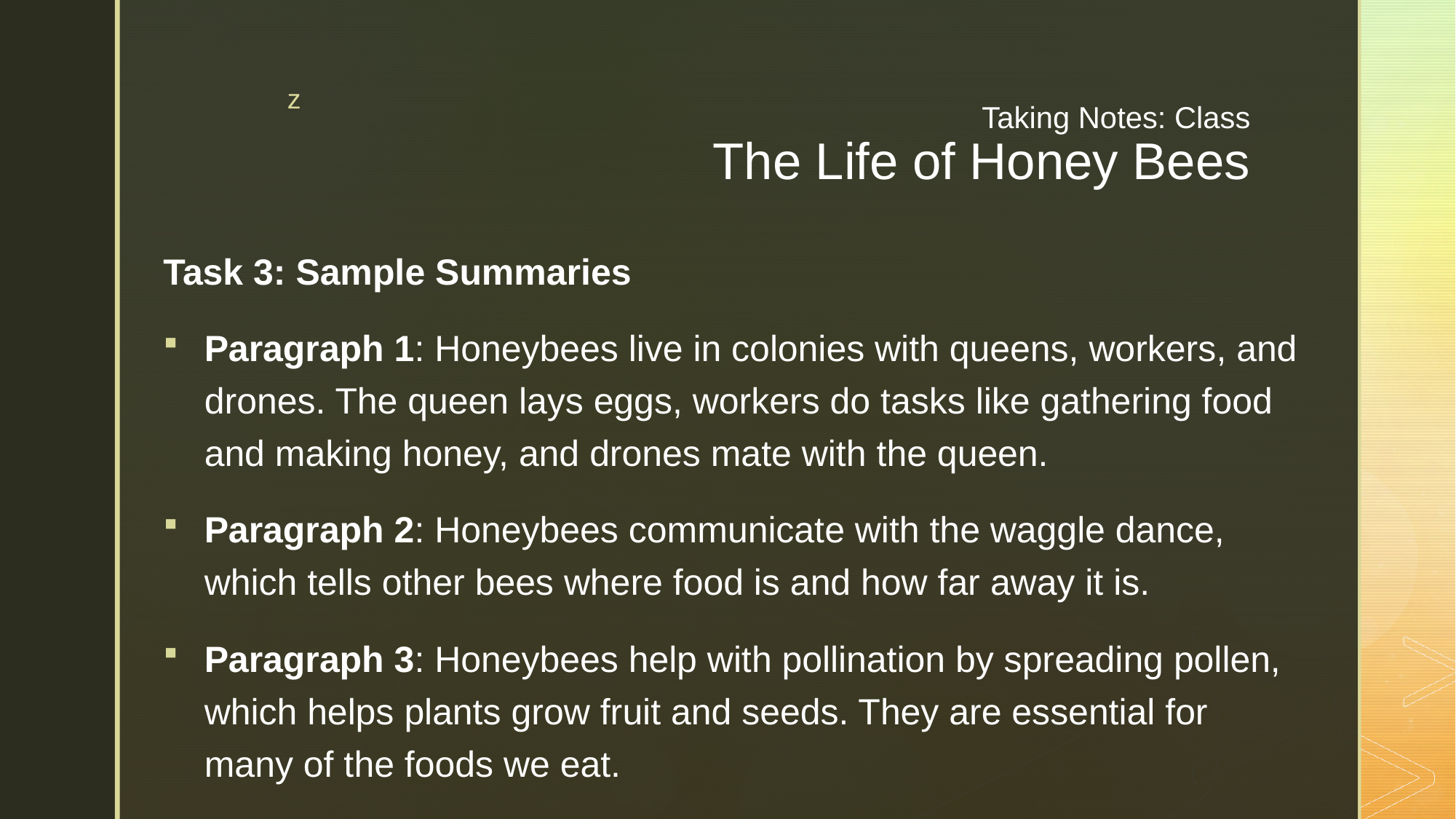

# Taking Notes: Class The Life of Honey Bees
Task 3: Sample Summaries
Paragraph 1: Honeybees live in colonies with queens, workers, and drones. The queen lays eggs, workers do tasks like gathering food and making honey, and drones mate with the queen.
Paragraph 2: Honeybees communicate with the waggle dance, which tells other bees where food is and how far away it is.
Paragraph 3: Honeybees help with pollination by spreading pollen, which helps plants grow fruit and seeds. They are essential for many of the foods we eat.